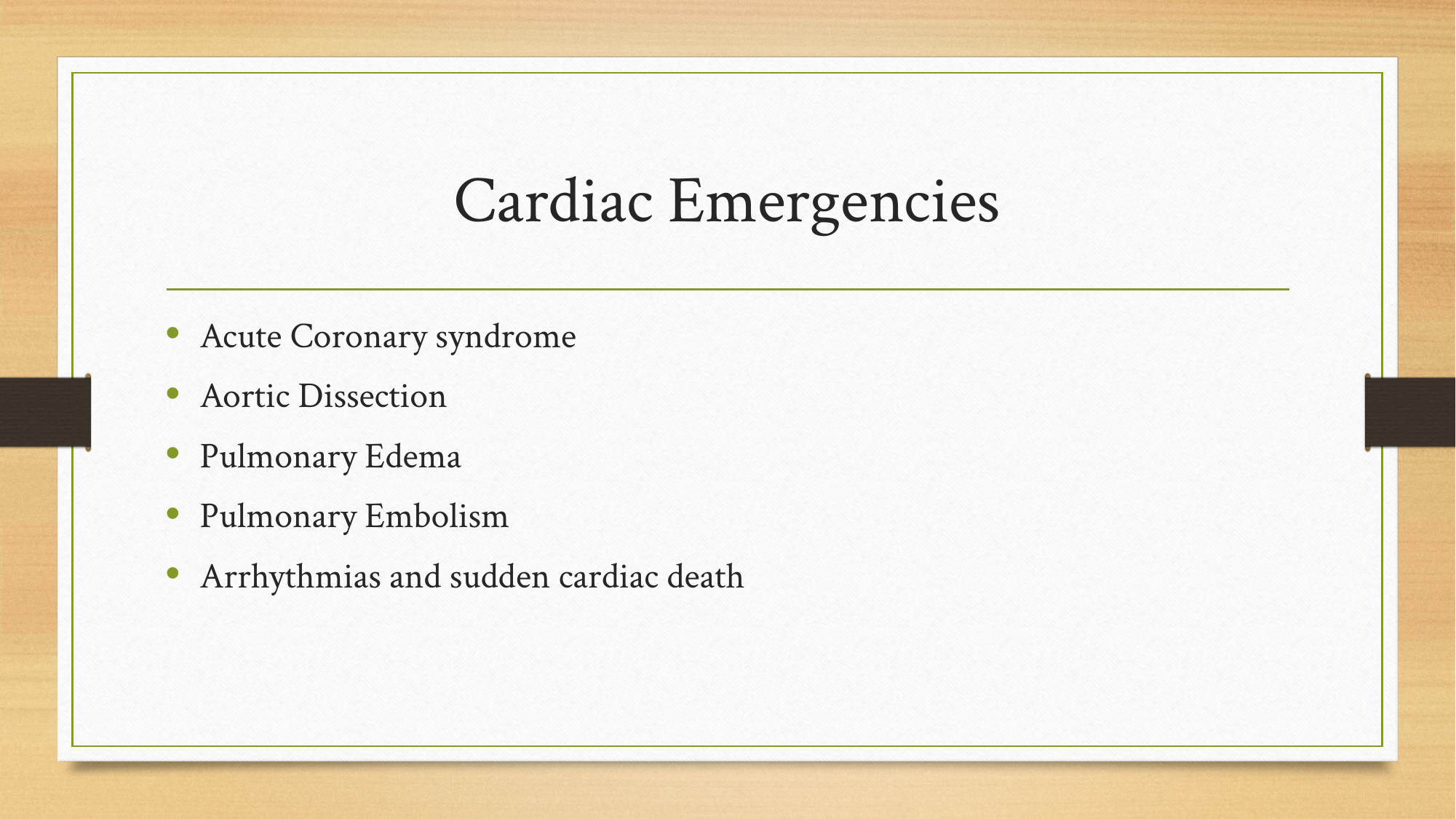

# Cardiac Emergencies
Acute Coronary syndrome
Aortic Dissection
Pulmonary Edema
Pulmonary Embolism
Arrhythmias and sudden cardiac death